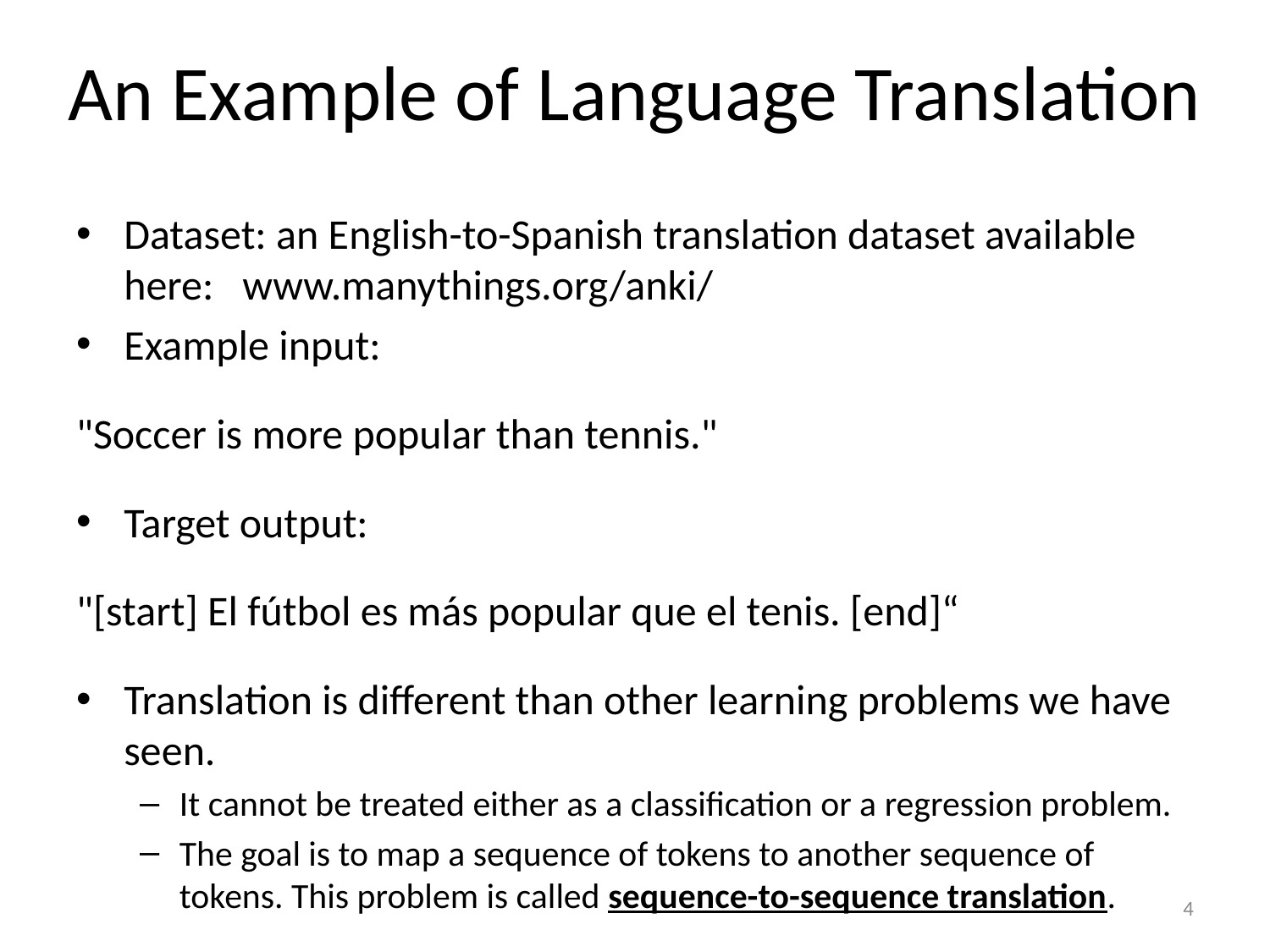

# An Example of Language Translation
Dataset: an English-to-Spanish translation dataset available here:   www.manythings.org/anki/
Example input:

"Soccer is more popular than tennis."

Target output:

"[start] El fútbol es más popular que el tenis. [end]“

Translation is different than other learning problems we have seen.
It cannot be treated either as a classification or a regression problem.
The goal is to map a sequence of tokens to another sequence of tokens. This problem is called sequence-to-sequence translation.
4